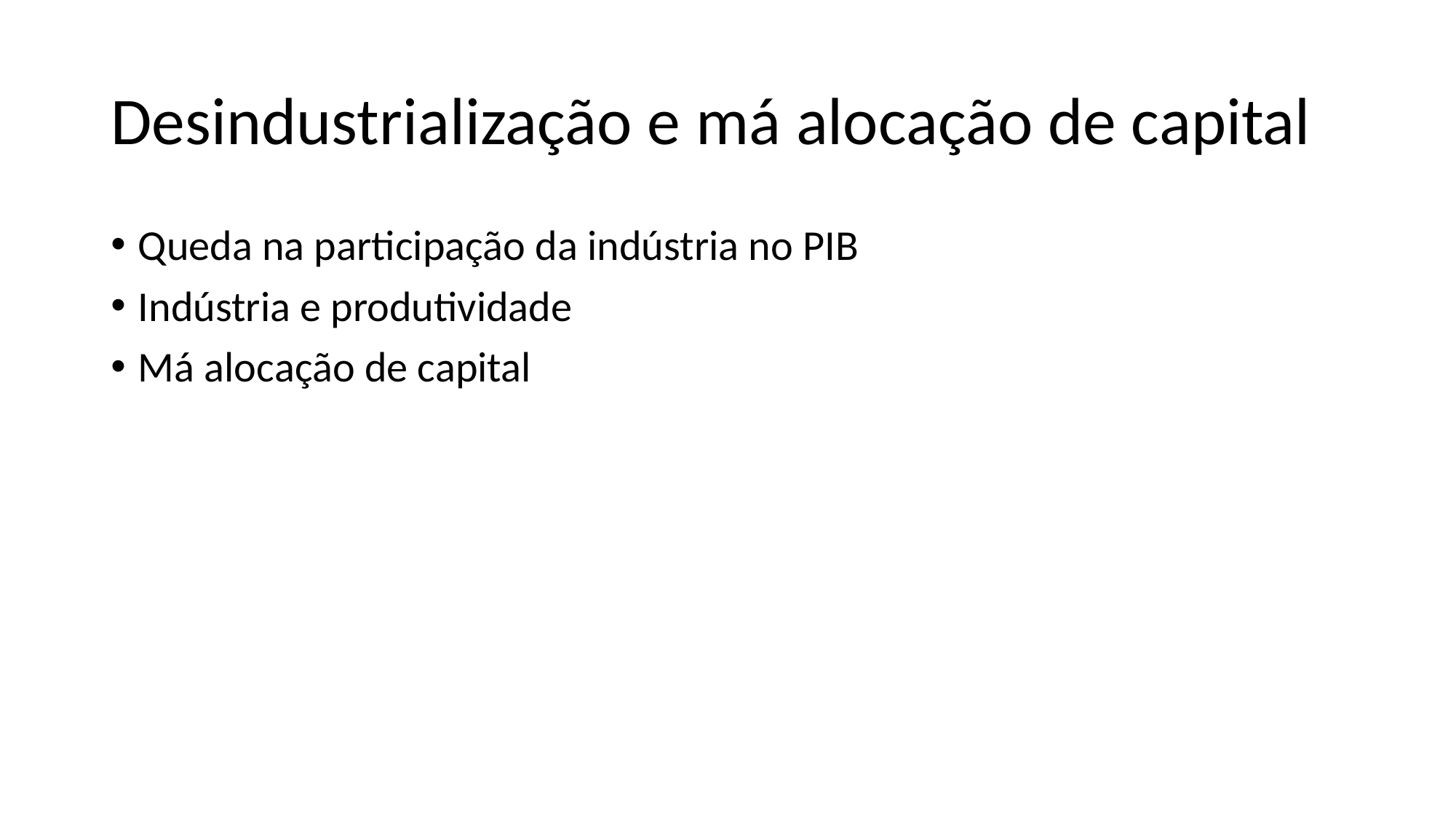

# Desindustrialização e má alocação de capital
Queda na participação da indústria no PIB
Indústria e produtividade
Má alocação de capital